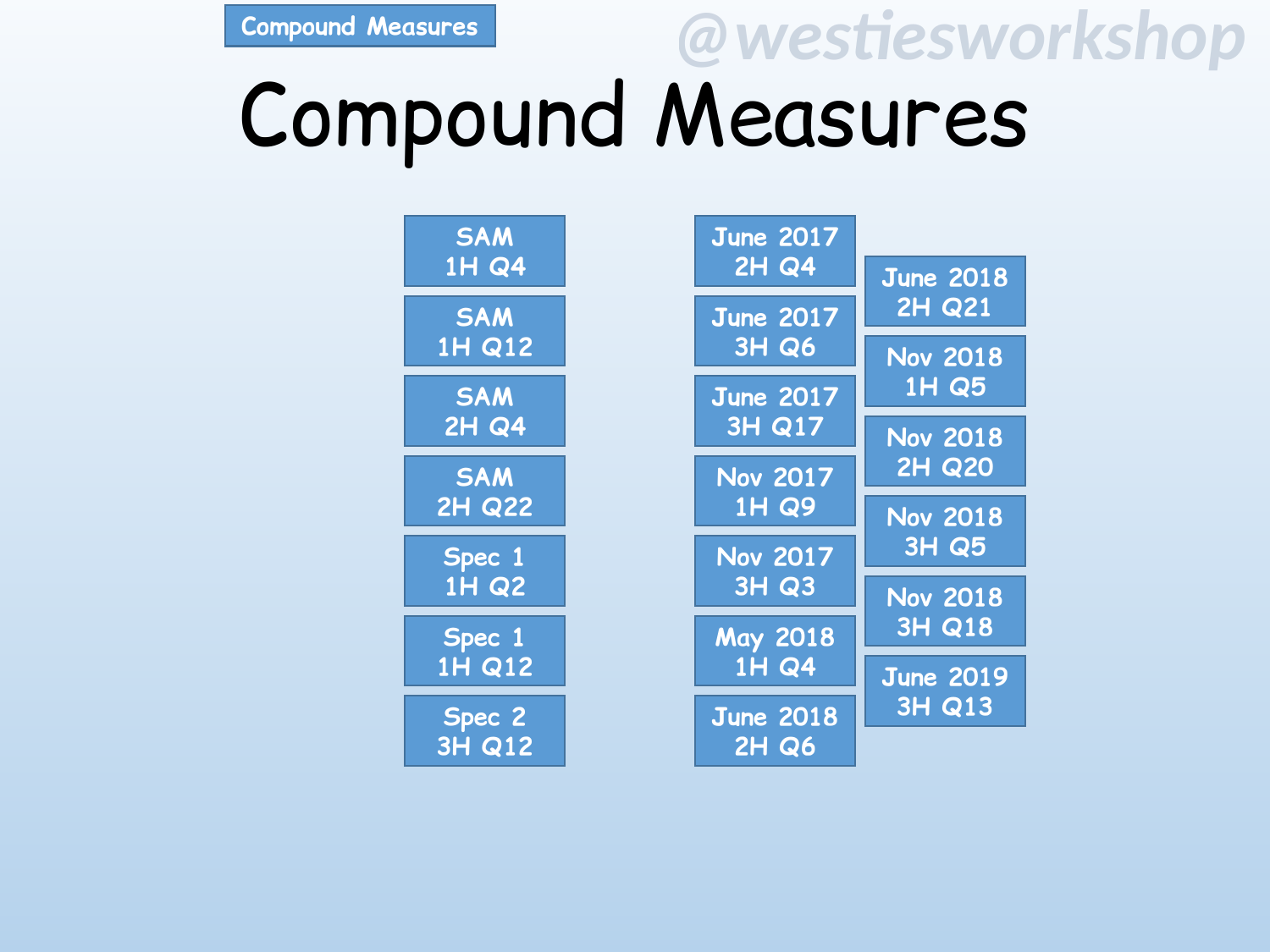

Compound Measures
# Compound Measures
SAM
1H Q4
June 2017
2H Q4
June 2018
2H Q21
SAM
1H Q12
June 2017
3H Q6
Nov 2018
1H Q5
SAM
2H Q4
June 2017
3H Q17
Nov 2018
2H Q20
SAM
2H Q22
Nov 2017
1H Q9
Nov 2018
3H Q5
Spec 1
1H Q2
Nov 2017
3H Q3
Nov 2018
3H Q18
Spec 1
1H Q12
May 2018
1H Q4
June 2019
3H Q13
Spec 2
3H Q12
June 2018
2H Q6